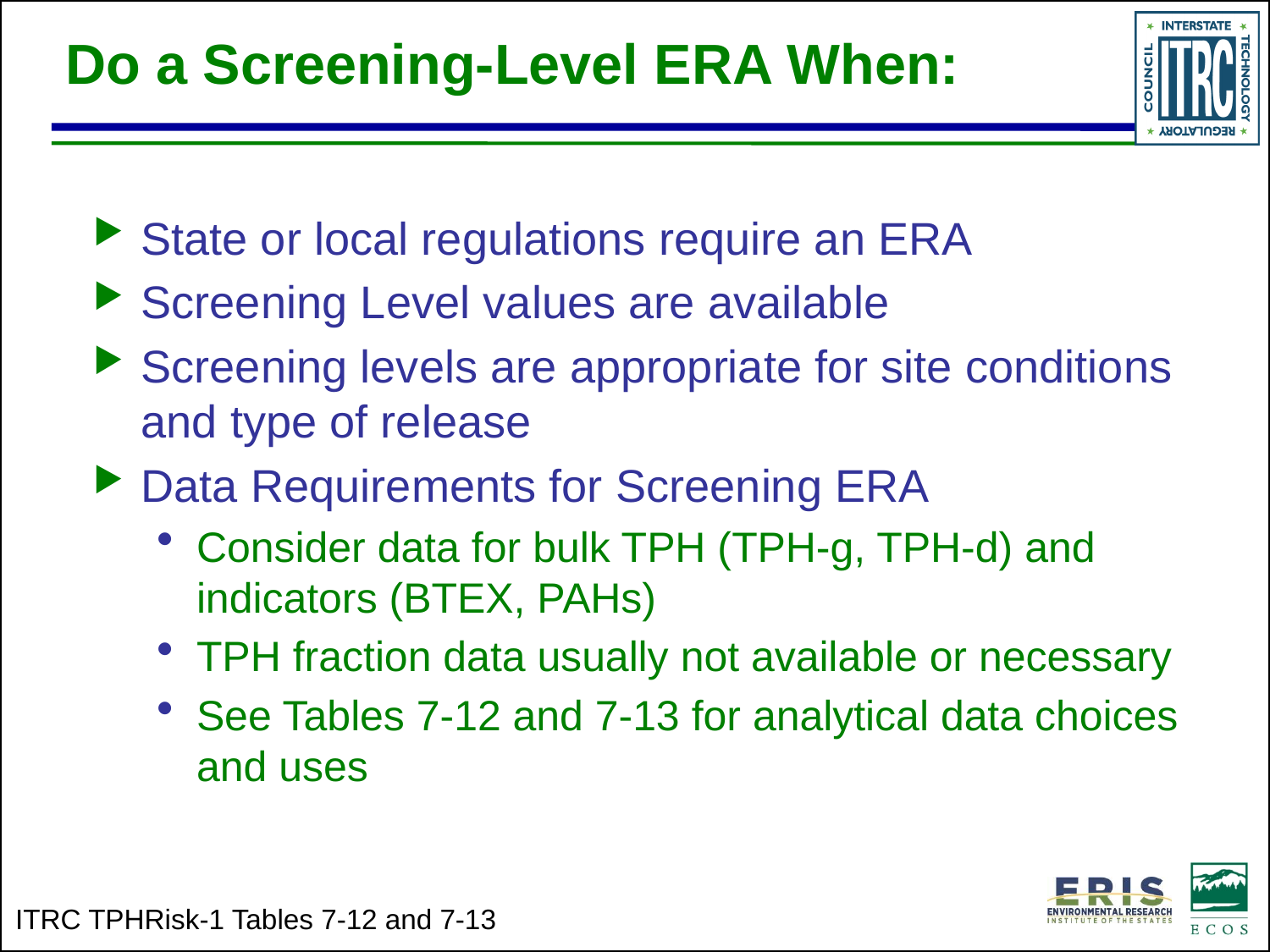

Do a Screening-Level ERA When:
State or local regulations require an ERA
Screening Level values are available
Screening levels are appropriate for site conditions and type of release
Data Requirements for Screening ERA
Consider data for bulk TPH (TPH-g, TPH-d) and indicators (BTEX, PAHs)
TPH fraction data usually not available or necessary
See Tables 7-12 and 7-13 for analytical data choices and uses

ITRC TPHRisk-1 Tables 7-12 and 7-13